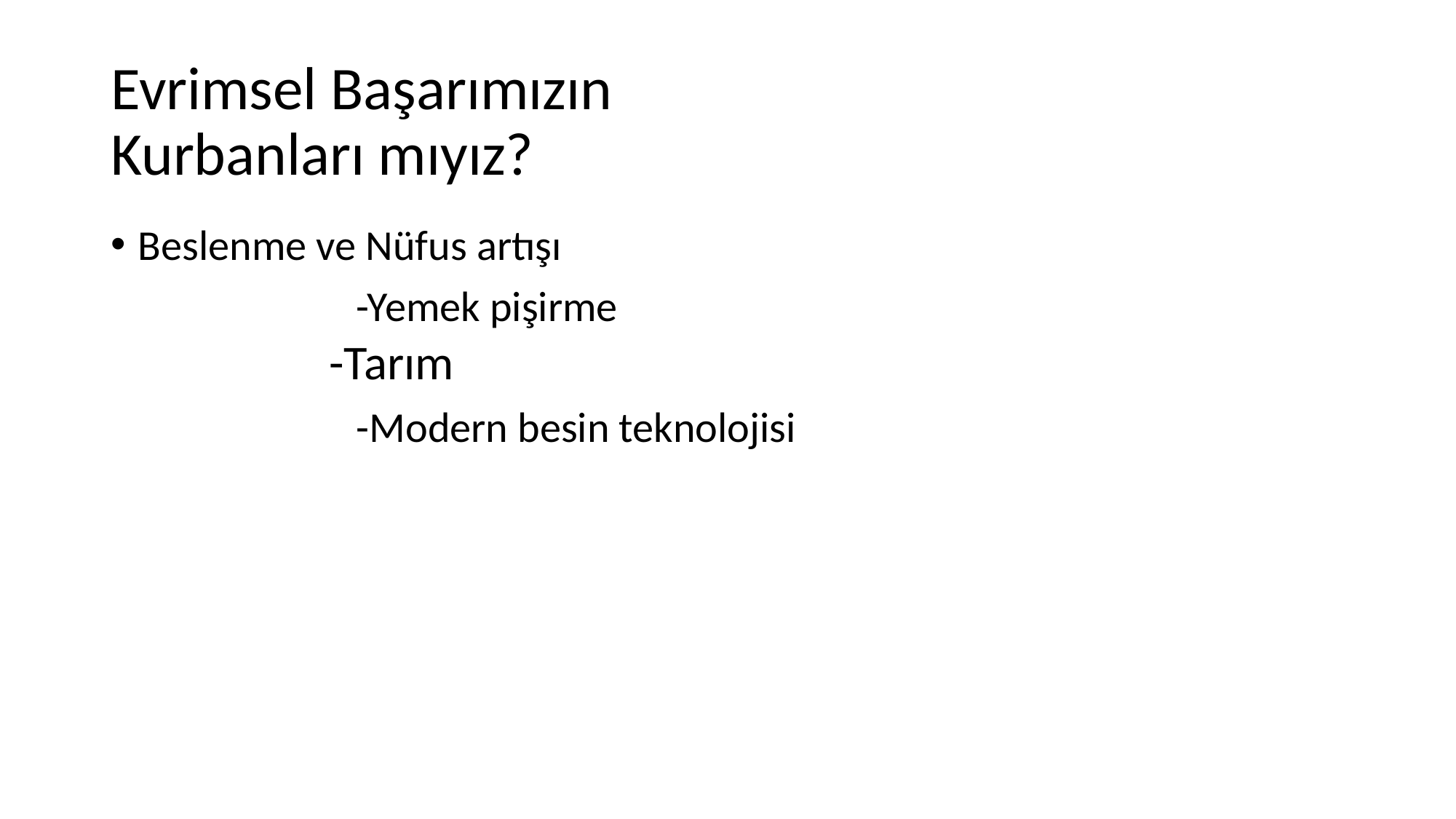

# Evrimsel Başarımızın Kurbanları mıyız?
Beslenme ve Nüfus artışı
			-Yemek pişirme
-Tarım
			-Modern besin teknolojisi